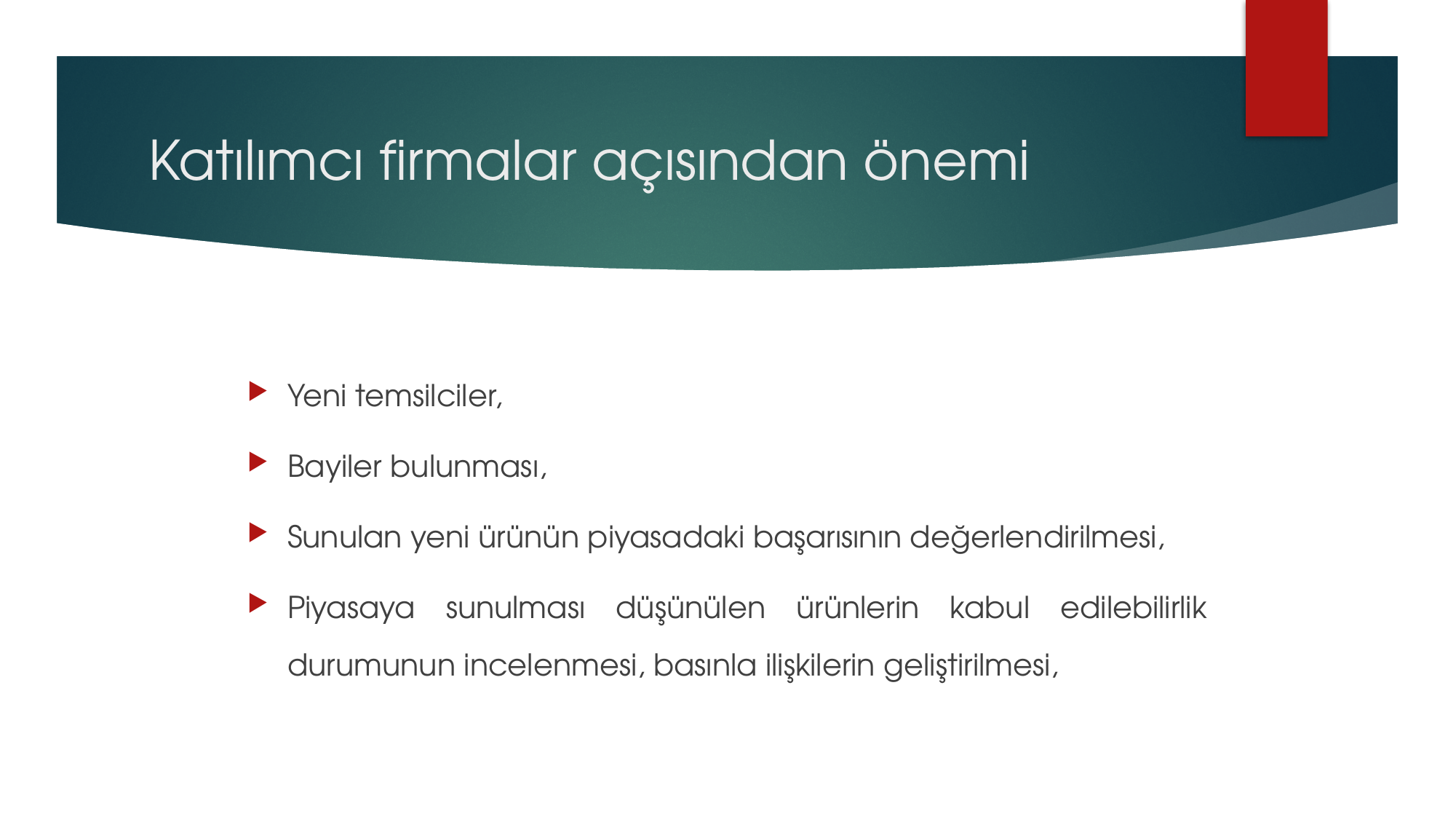

# Katılımcı firmalar açısından önemi
Yeni temsilciler,
Bayiler bulunması,
Sunulan yeni ürünün piyasadaki başarısının değerlendirilmesi,
Piyasaya sunulması düşünülen ürünlerin kabul edilebilirlik durumunun incelenmesi, basınla ilişkilerin geliştirilmesi,